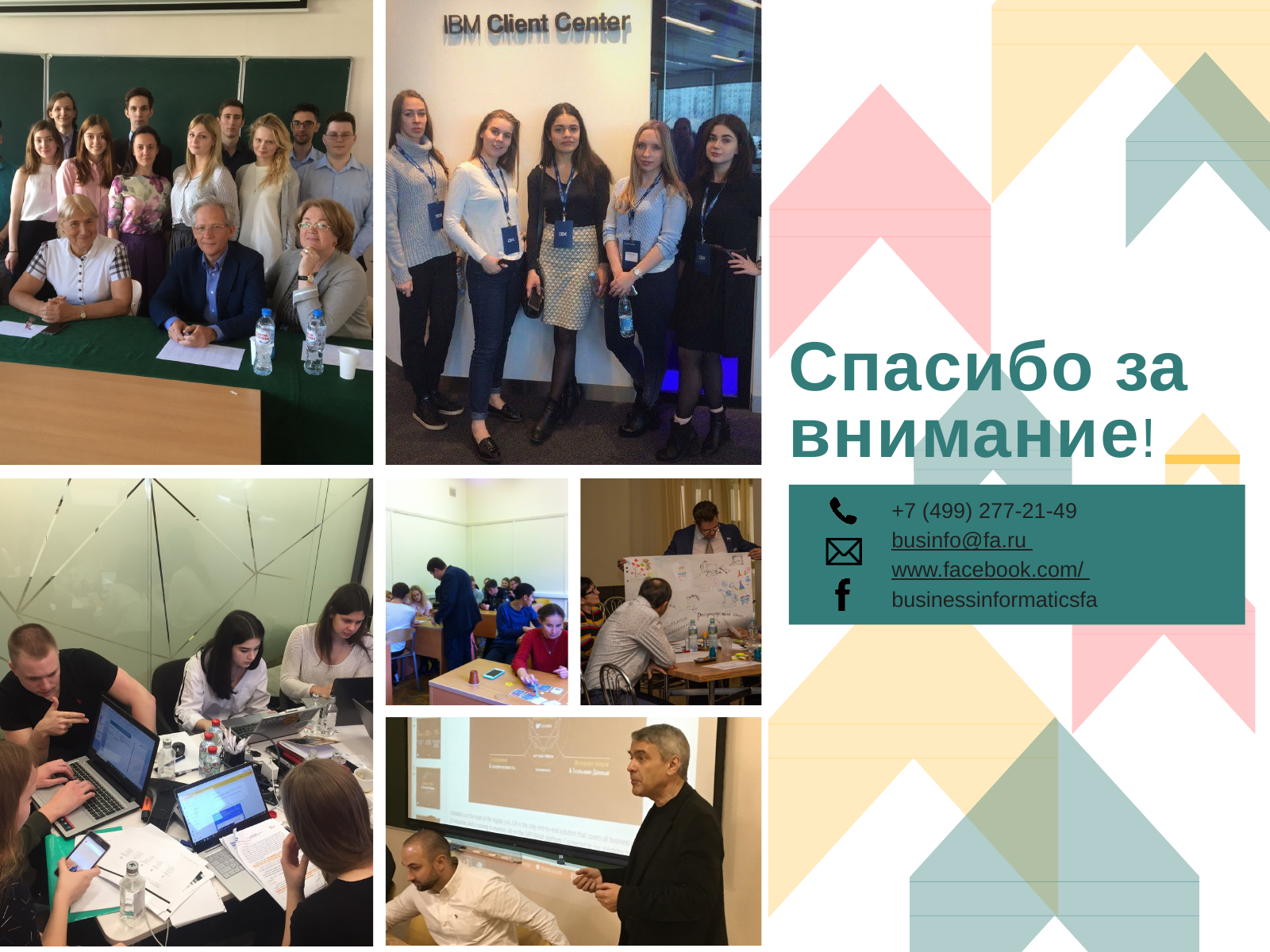

# Спасибо за

внимание!

+7 (499) 277-21-49
businfo@fa.ru  www.facebook.com/  businessinformaticsfa